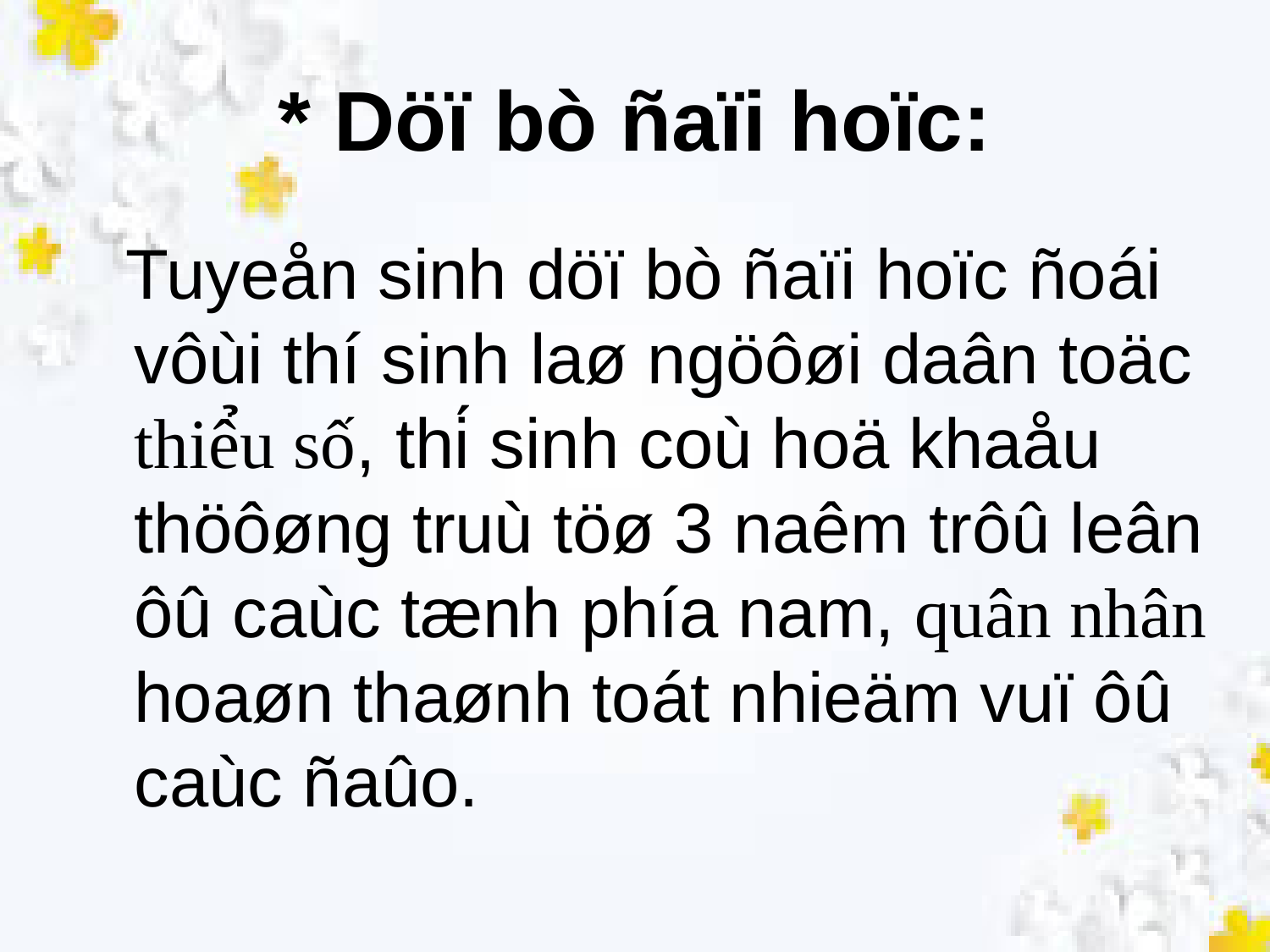

# * Döï bò ñaïi hoïc:
  Tuyeån sinh döï bò ñaïi hoïc ñoái vôùi thí sinh laø ngöôøi daân toäc thiểu số, thí sinh coù hoä khaåu thöôøng truù töø 3 naêm trôû leân ôû caùc tænh phía nam, quân nhân hoaøn thaønh toát nhieäm vuï ôû caùc ñaûo.